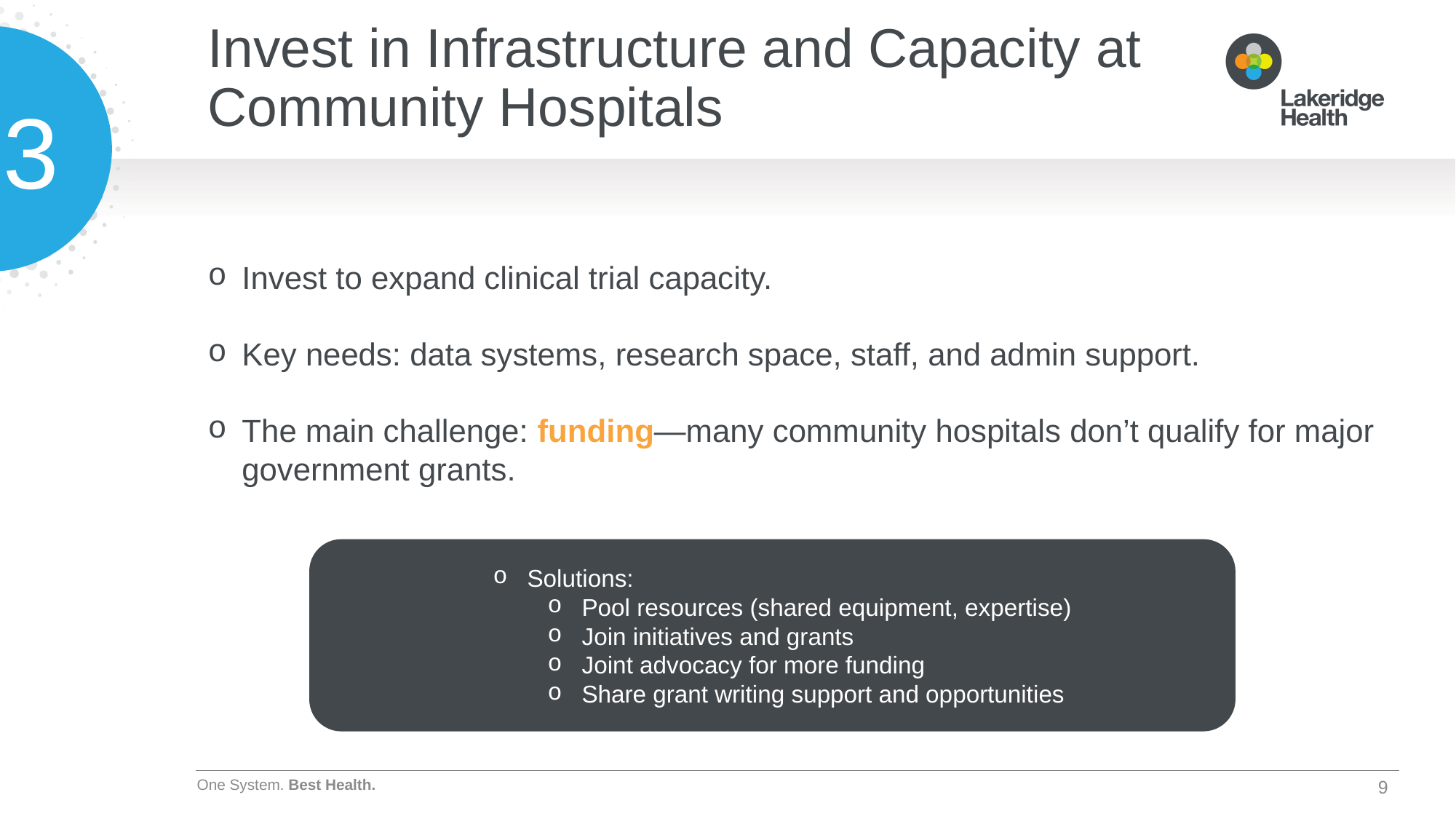

# Invest in Infrastructure and Capacity at Community Hospitals
   3
Invest to expand clinical trial capacity.
Key needs: data systems, research space, staff, and admin support.

The main challenge: funding—many community hospitals don’t qualify for major government grants.

Solutions:
Pool resources (shared equipment, expertise)
Join initiatives and grants
Joint advocacy for more funding
Share grant writing support and opportunities
9